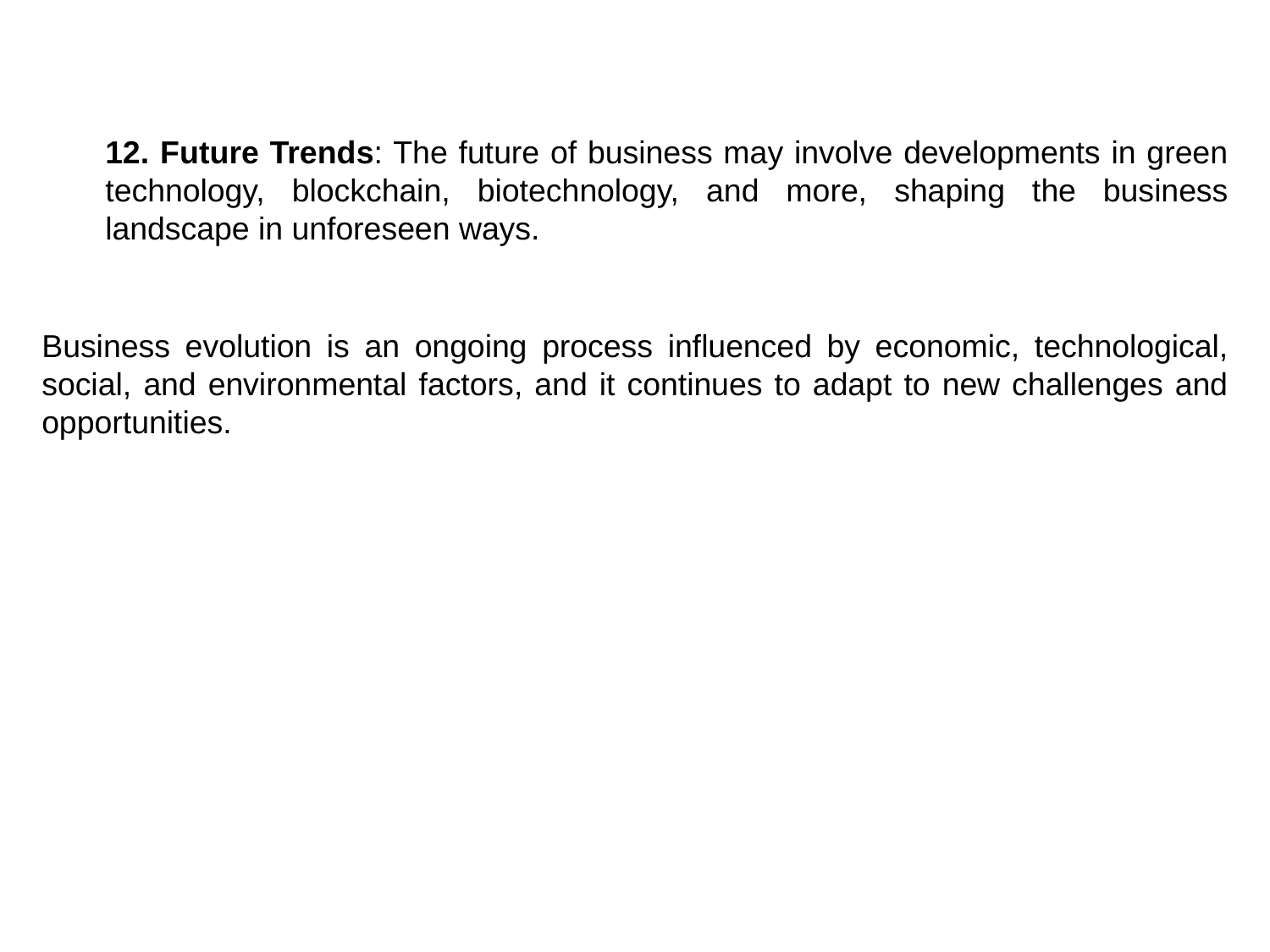

12. Future Trends: The future of business may involve developments in green technology, blockchain, biotechnology, and more, shaping the business landscape in unforeseen ways.
Business evolution is an ongoing process influenced by economic, technological, social, and environmental factors, and it continues to adapt to new challenges and opportunities.